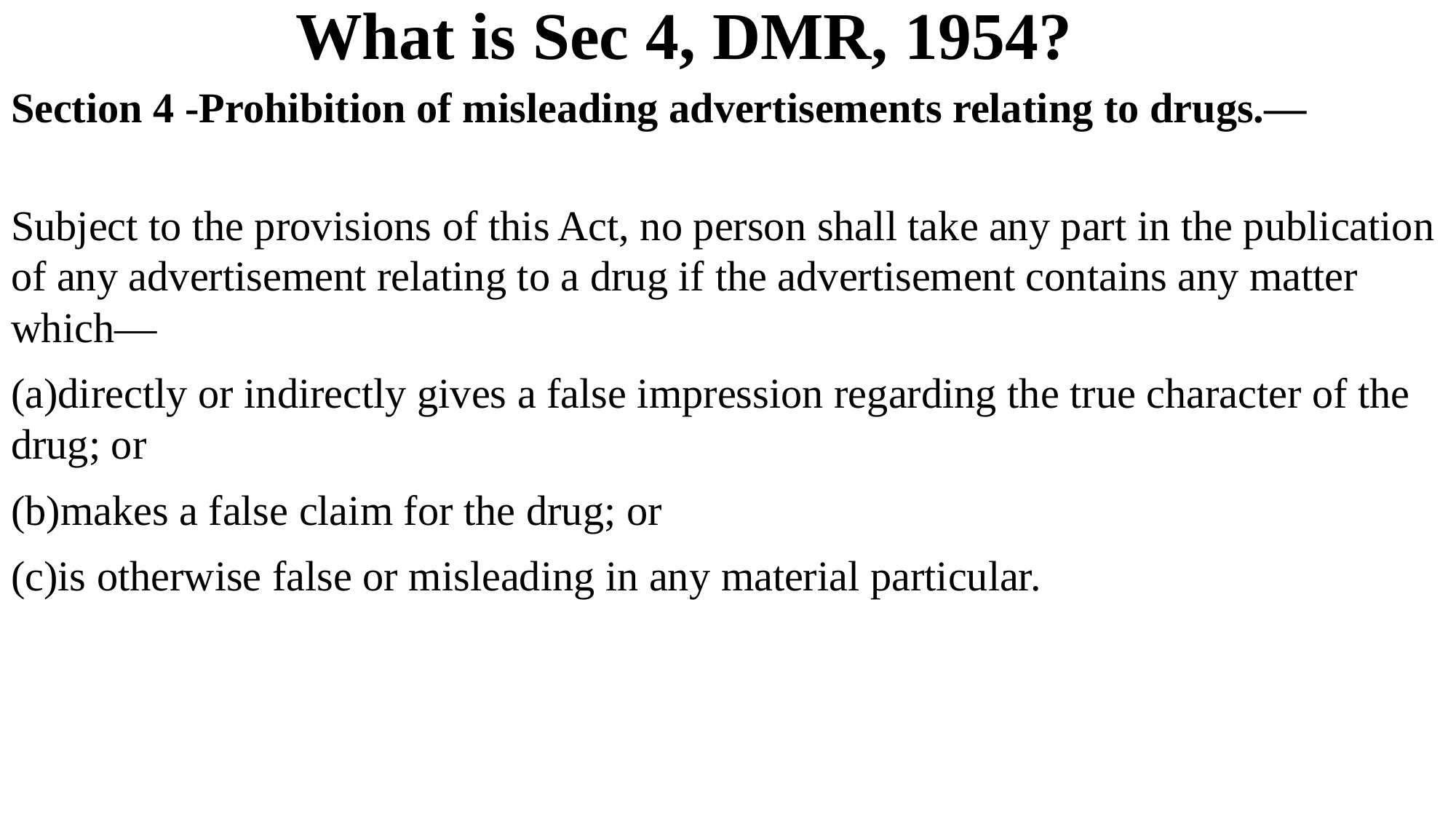

# What is Sec 4, DMR, 1954?
Section 4 -Prohibition of misleading advertisements relating to drugs.—

Subject to the provisions of this Act, no person shall take any part in the publication of any advertisement relating to a drug if the advertisement contains any matter which—
(a)directly or indirectly gives a false impression regarding the true character of the drug; or
(b)makes a false claim for the drug; or
(c)is otherwise false or misleading in any material particular.